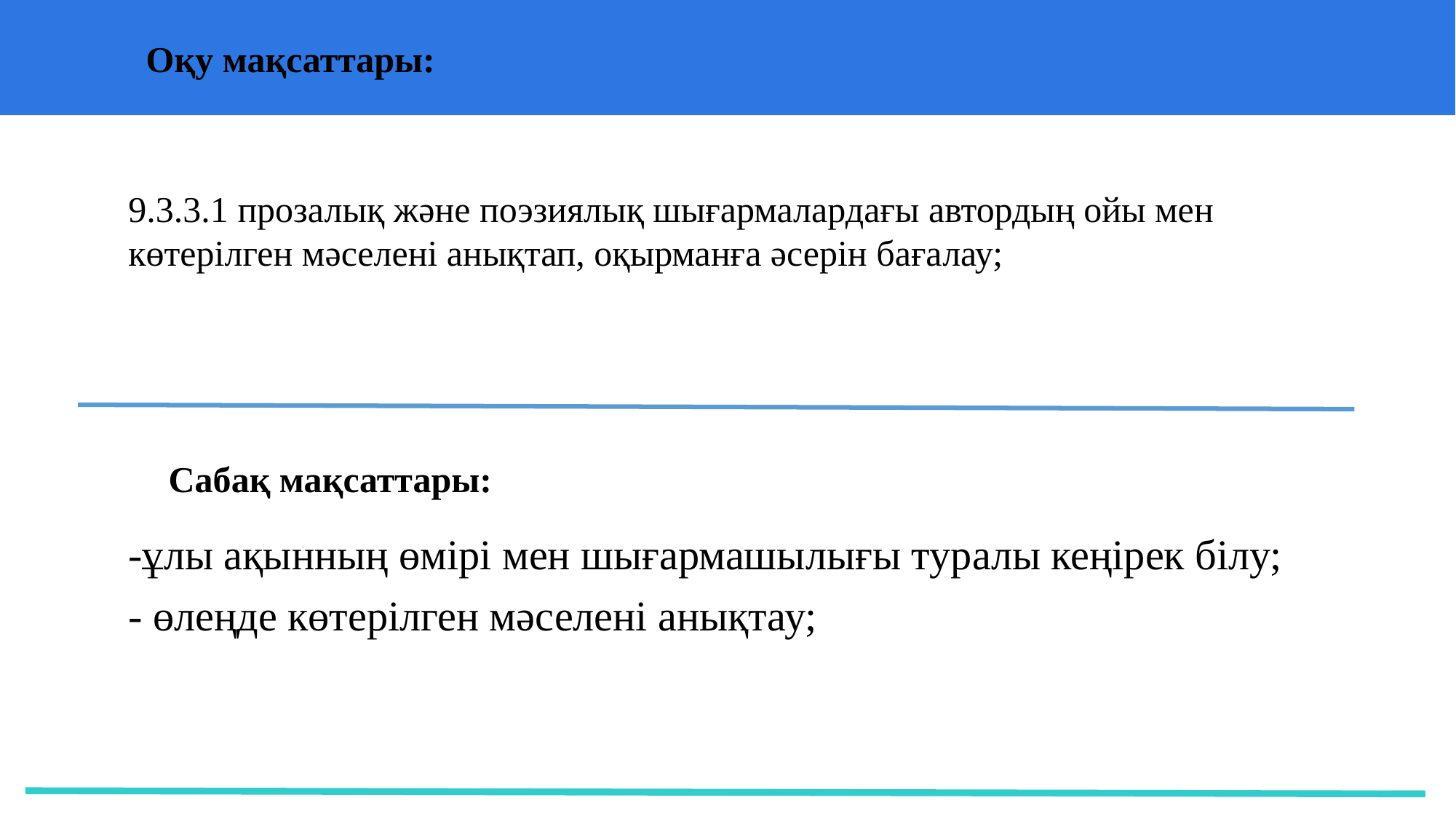

Оқу мақсаттары:
43
Мини-центра
37
Частных детских
сада
9.3.3.1 прозалық және поэзиялық шығармалардағы автордың ойы мен көтерілген мәселені анықтап, оқырманға әсерін бағалау;
Сабақ мақсаттары:
-ұлы ақынның өмірі мен шығармашылығы туралы кеңірек білу;
- өлеңде көтерілген мәселені анықтау;